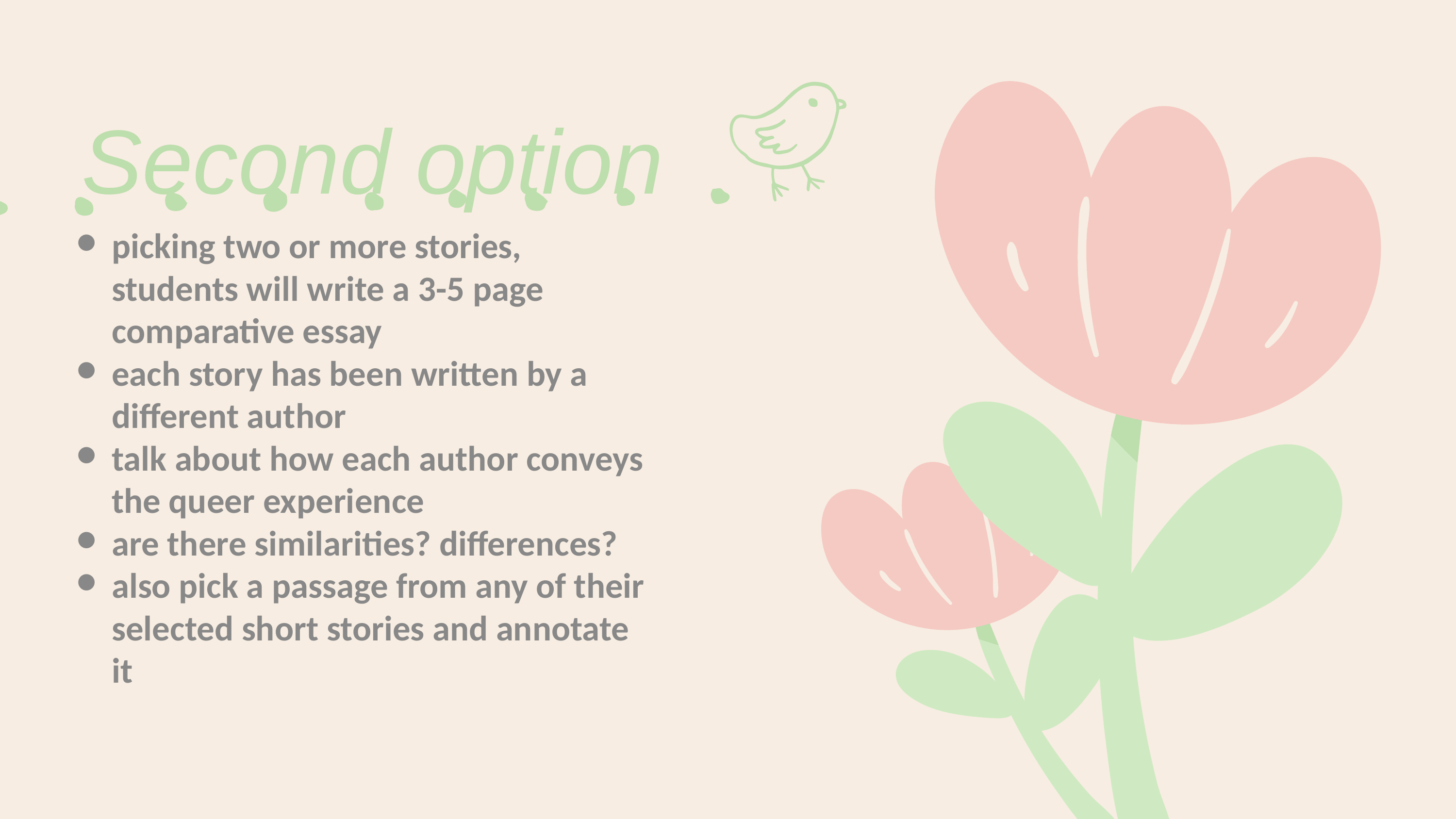

Second option

picking two or more stories, students will write a 3-5 page comparative essay
each story has been written by a different author
talk about how each author conveys the queer experience
are there similarities? differences?
also pick a passage from any of their selected short stories and annotate it